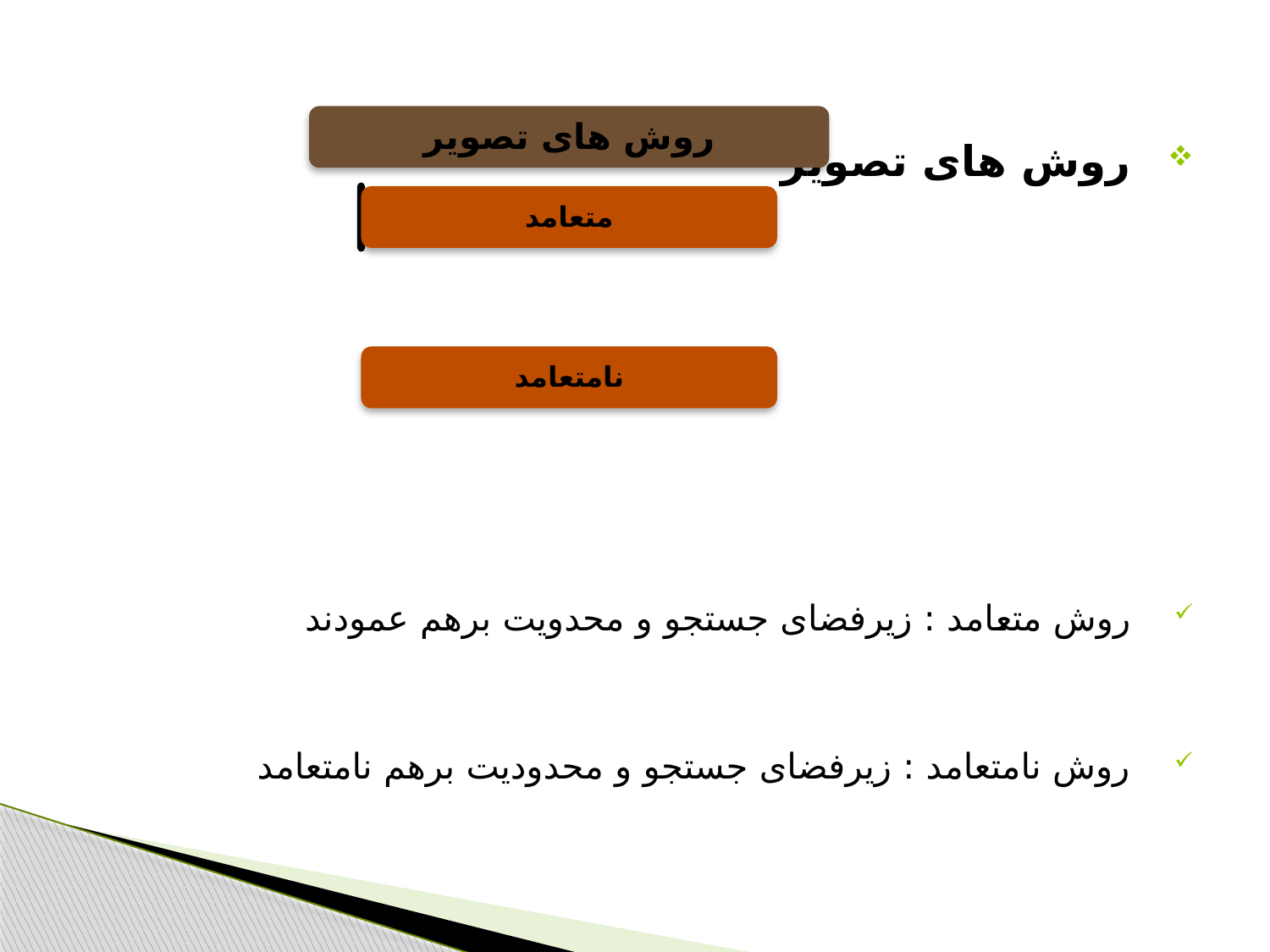

#

روش های تصویر

روش متعامد : زیرفضای جستجو و محدویت برهم عمودند

روش نامتعامد : زیرفضای جستجو و محدودیت برهم نامتعامد

روش های تصویر
متعامد
نامتعامد